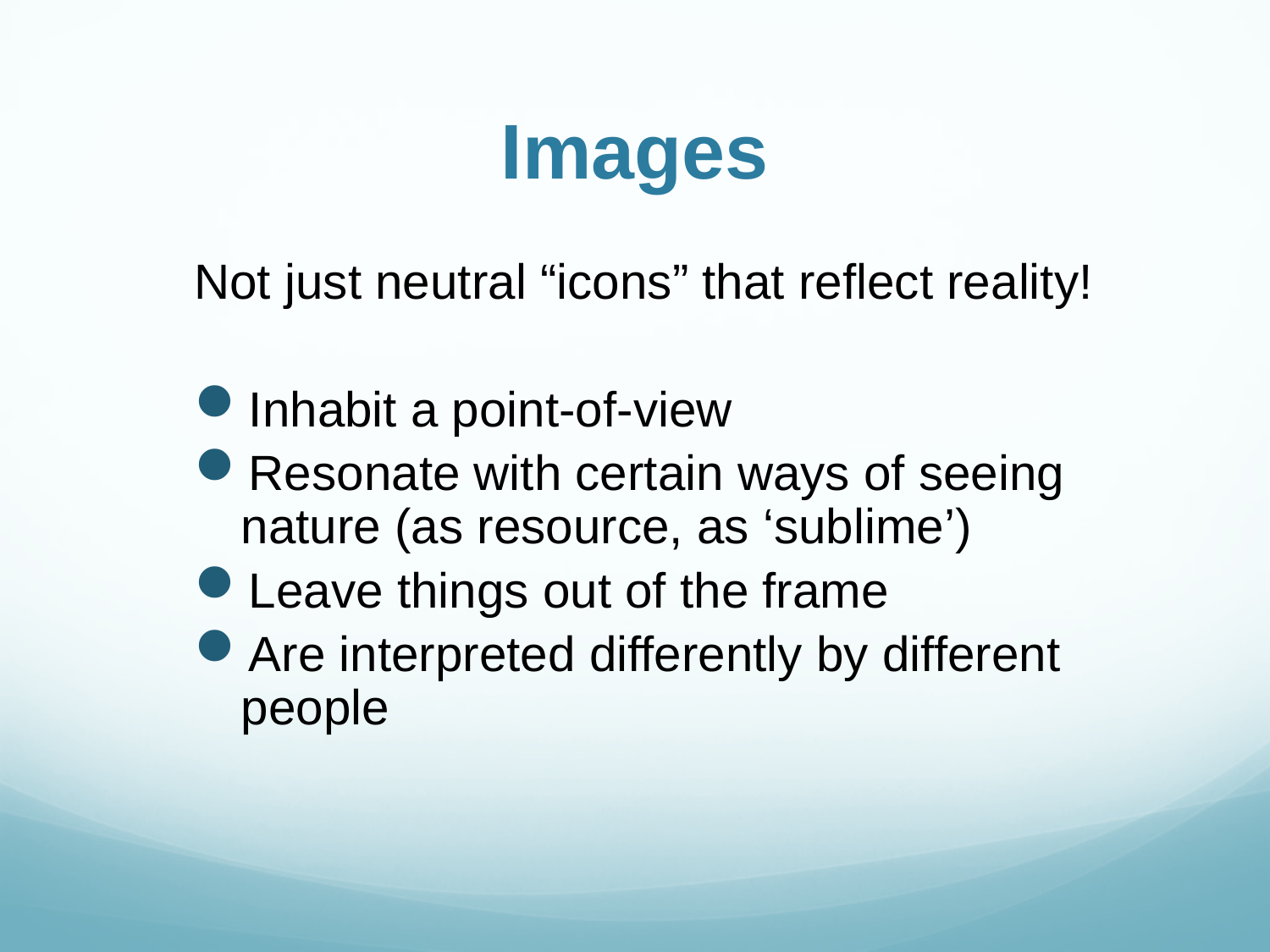

# Images
Not just neutral “icons” that reflect reality!

Inhabit a point-of-view
Resonate with certain ways of seeing nature (as resource, as ‘sublime’)
Leave things out of the frame
Are interpreted differently by different people